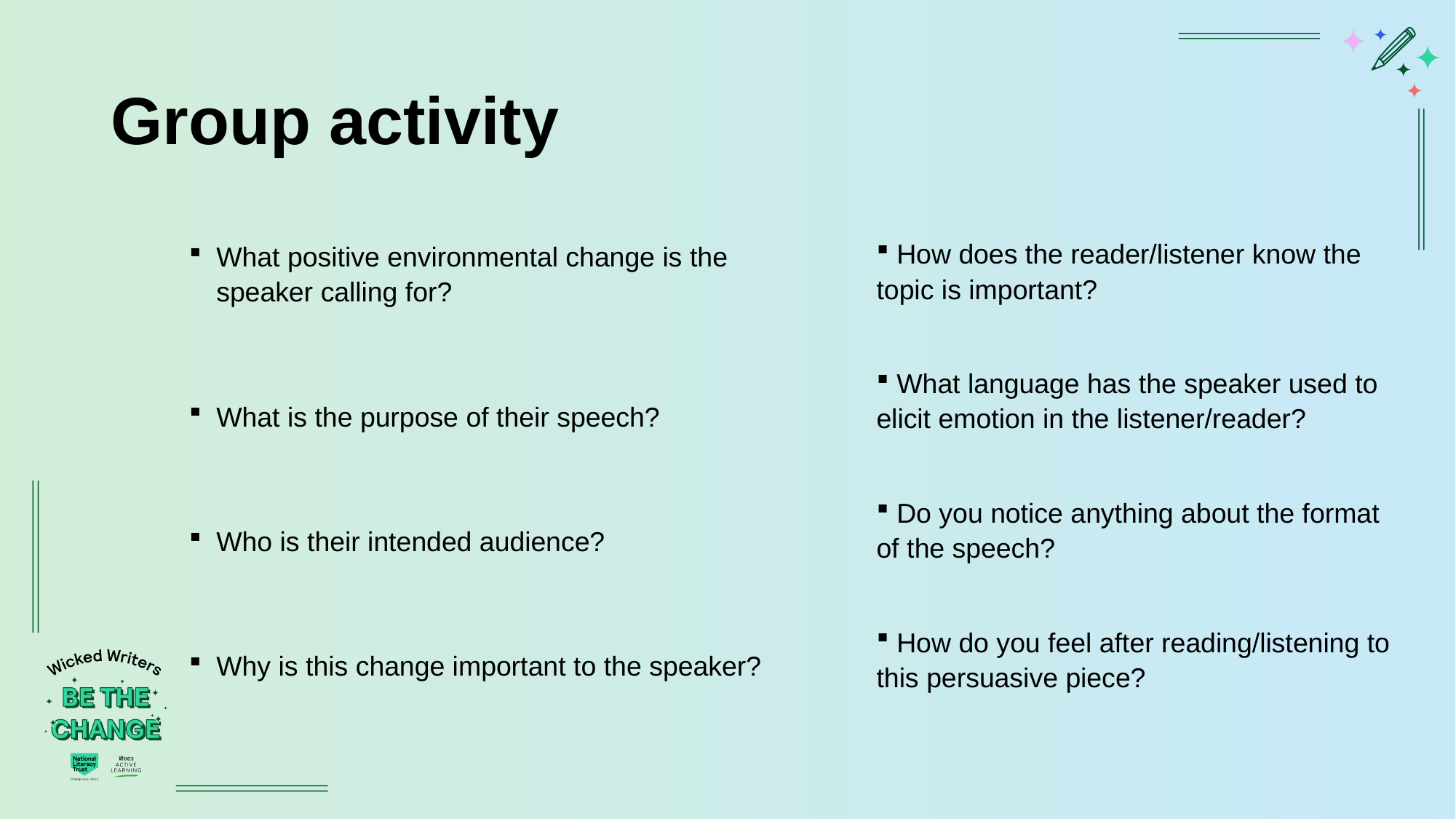

# Group activity

What positive environmental change is the speaker calling for?

What is the purpose of their speech?

Who is their intended audience?

Why is this change important to the speaker?

 How does the reader/listener know the topic is important?

 What language has the speaker used to elicit emotion in the listener/reader?

 Do you notice anything about the format of the speech?

 How do you feel after reading/listening to this persuasive piece?